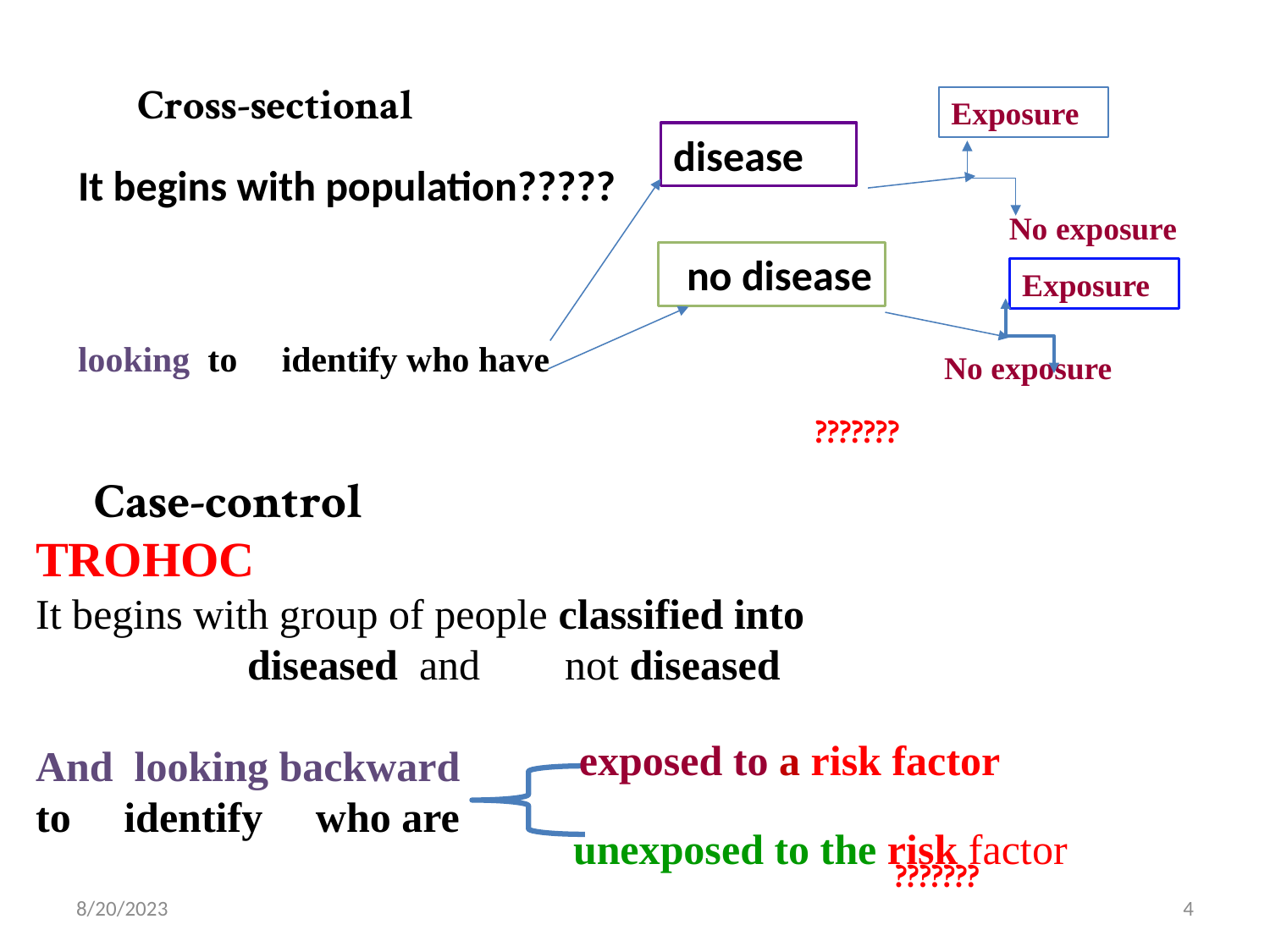

Cross-sectional
Exposure
disease
It begins with population?????

looking  to     identify who have
No exposure
  no disease
Exposure
No exposure
???????
         Case-control
TROHOC
It begins with group of people classified into
                    diseased  and        not diseased

And  looking backward
to     identify     who are

exposed to a risk factor

unexposed to the risk factor
???????
8/20/2023
4